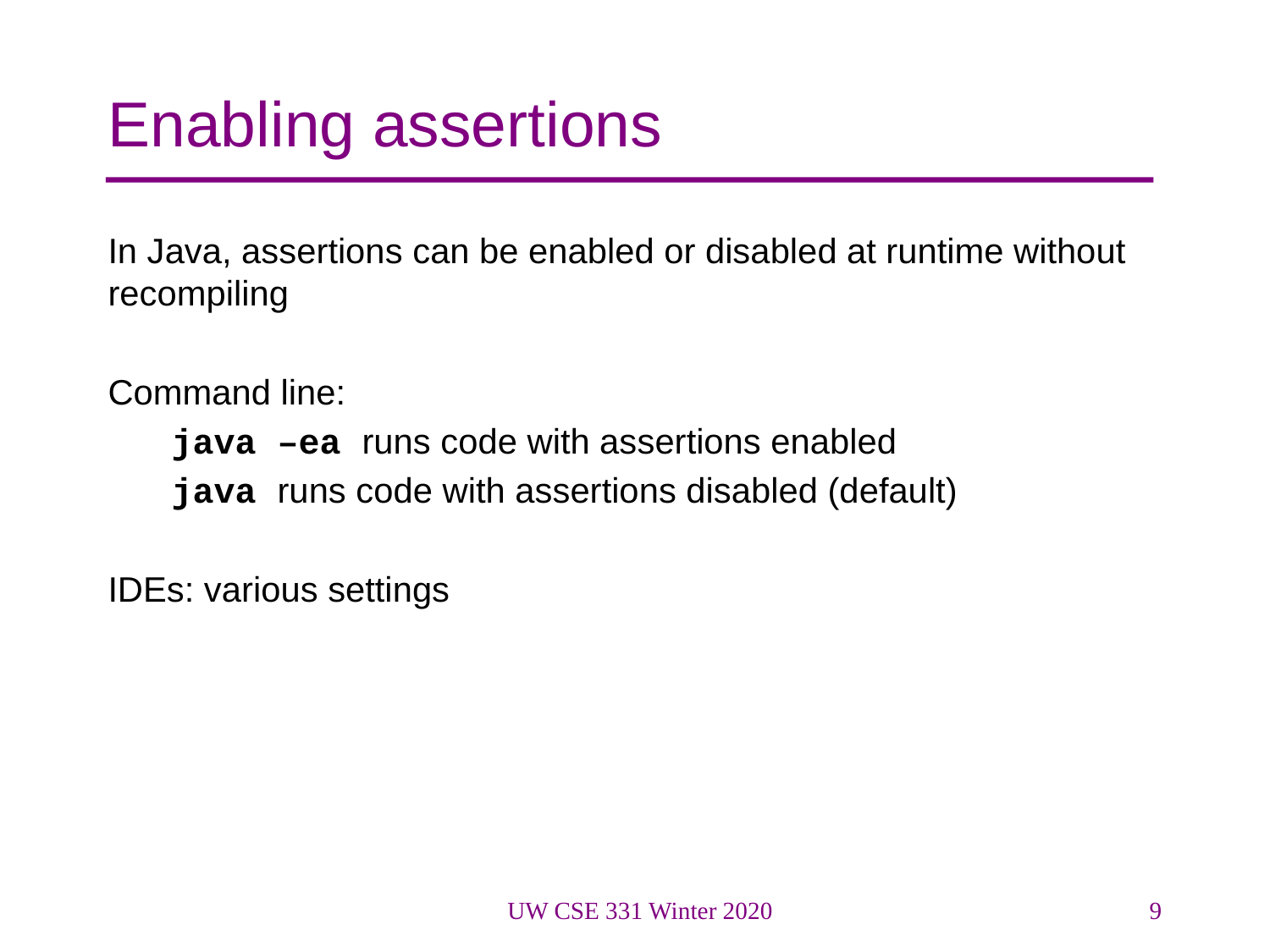

# Enabling assertions
In Java, assertions can be enabled or disabled at runtime without recompiling

Command line:
java –ea runs code with assertions enabled
java runs code with assertions disabled (default)

IDEs: various settings
UW CSE 331 Winter 2020
9